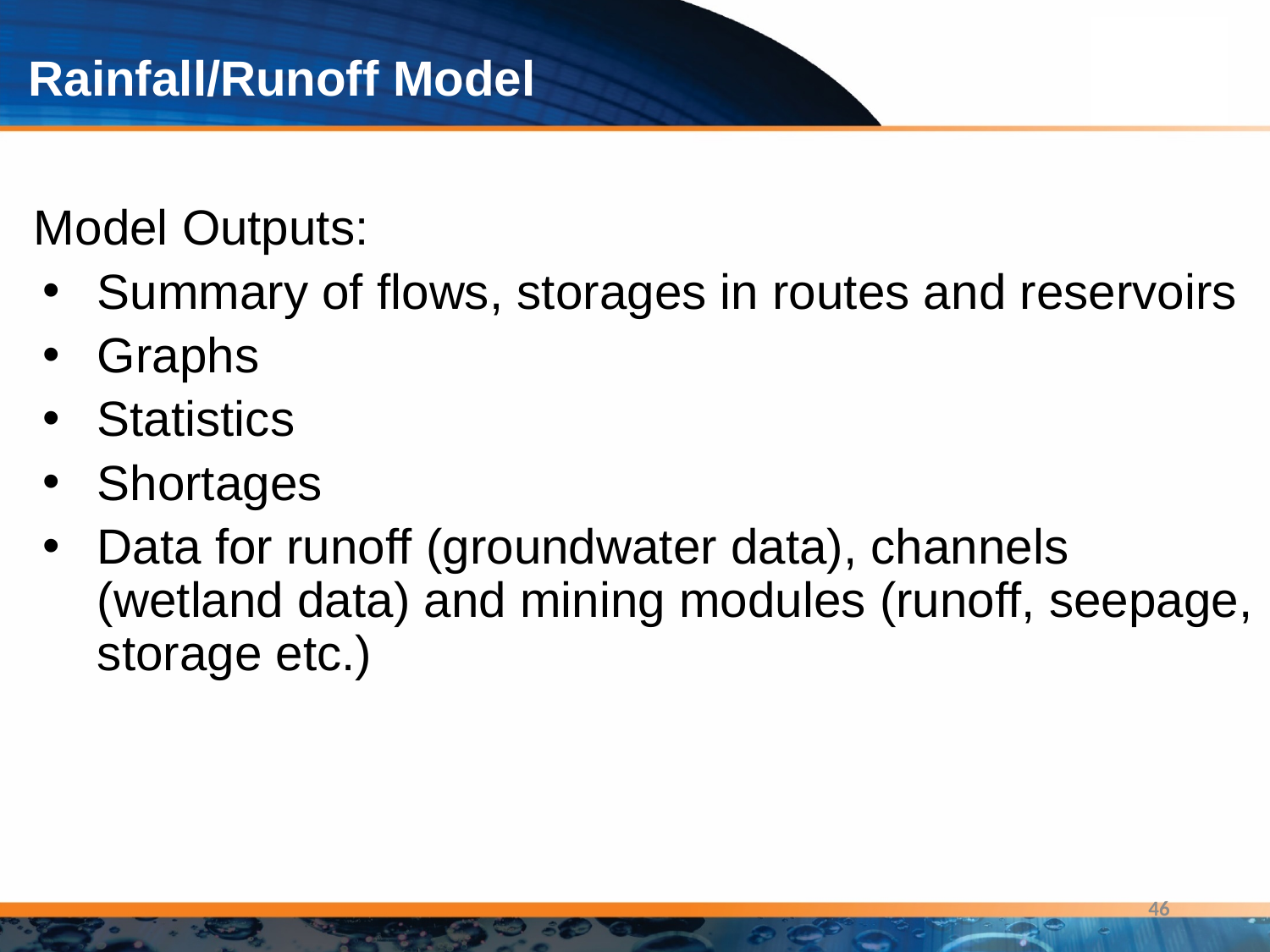

# Rainfall/Runoff Model
Model Outputs:
Summary of flows, storages in routes and reservoirs
Graphs
Statistics
Shortages
Data for runoff (groundwater data), channels (wetland data) and mining modules (runoff, seepage, storage etc.)

46